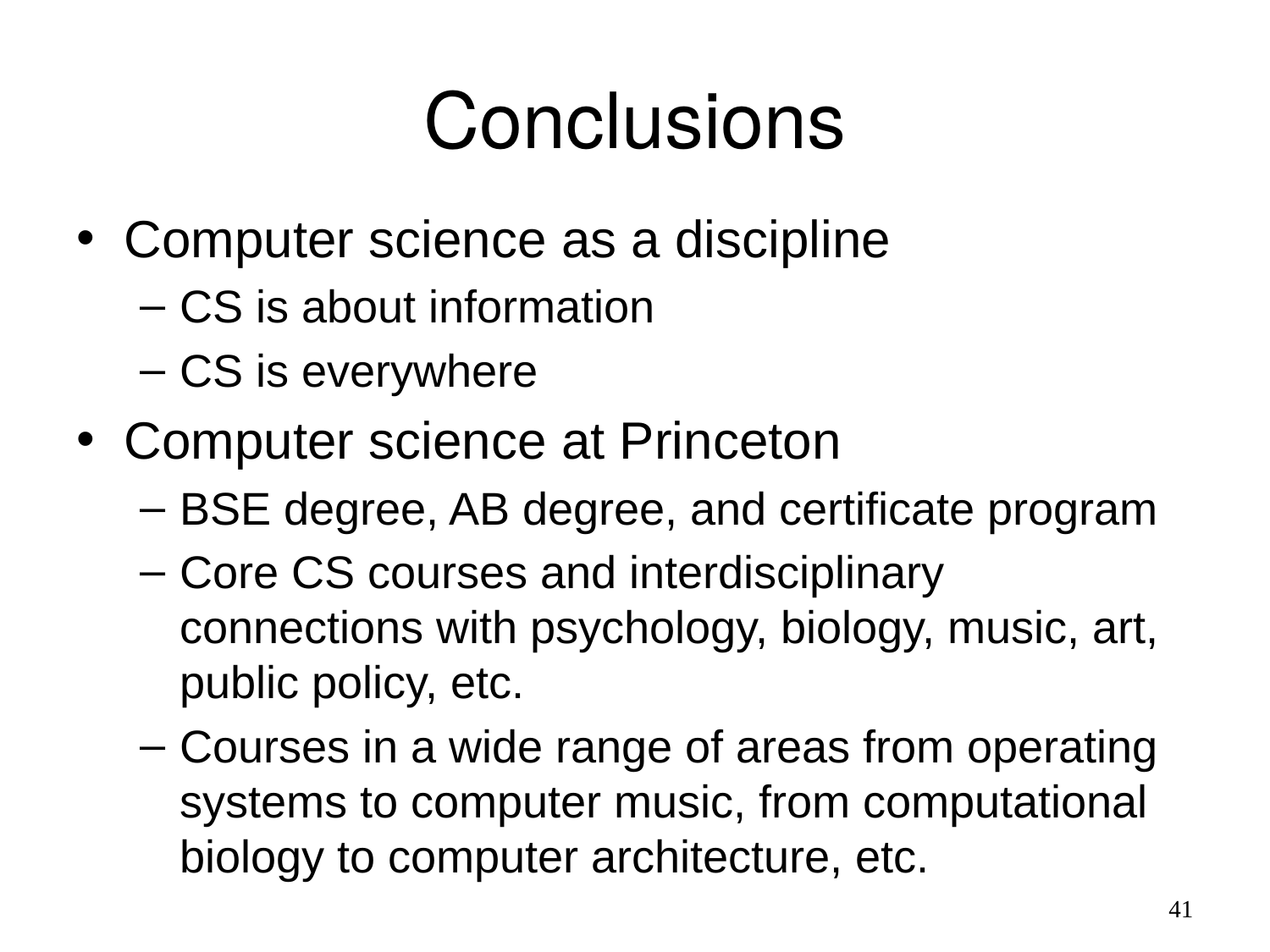

# Conclusions
Computer science as a discipline
CS is about information
CS is everywhere
Computer science at Princeton
BSE degree, AB degree, and certificate program
Core CS courses and interdisciplinary connections with psychology, biology, music, art, public policy, etc.
Courses in a wide range of areas from operating systems to computer music, from computational biology to computer architecture, etc.
41